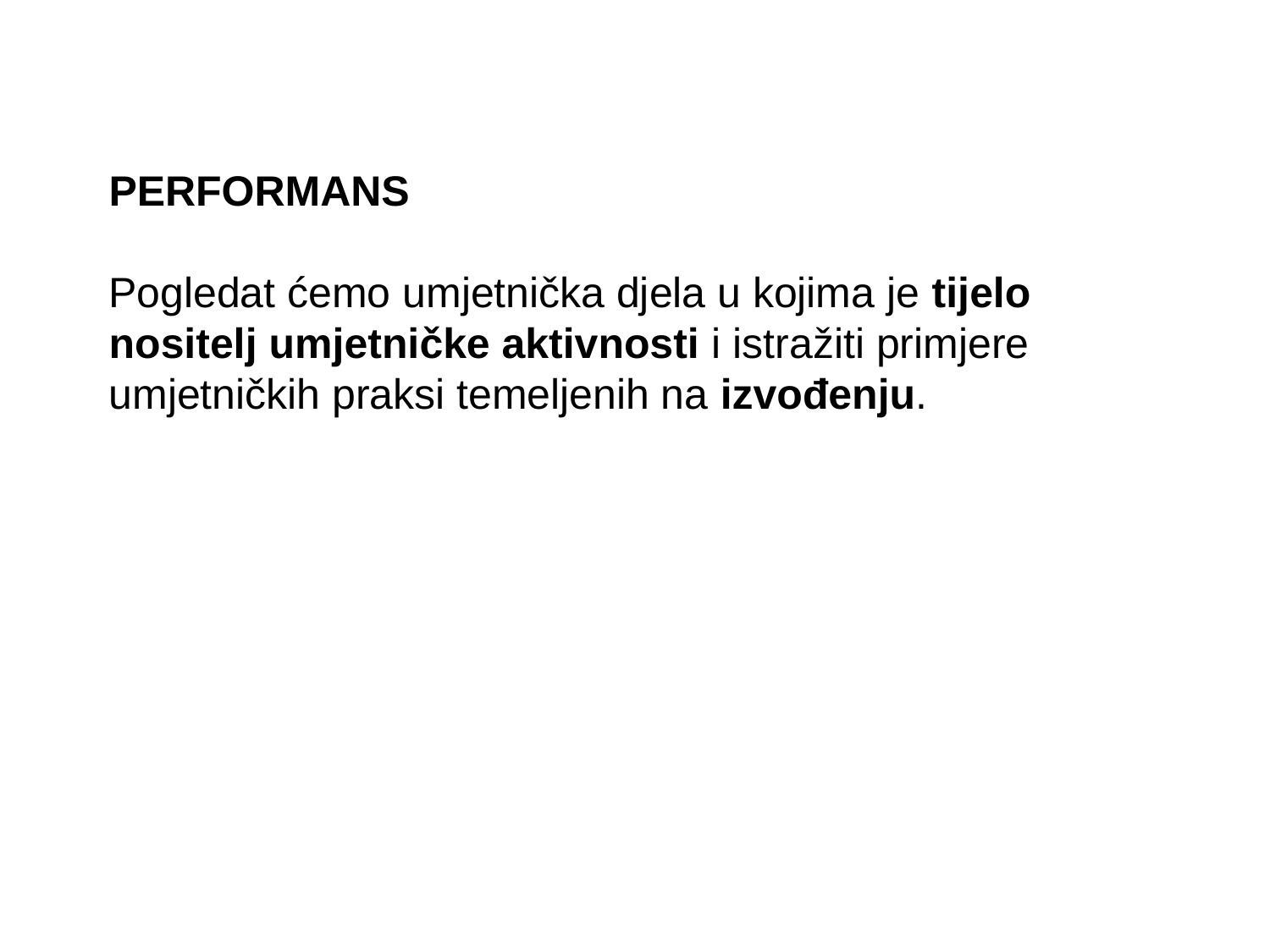

PERFORMANS

Pogledat ćemo umjetnička djela u kojima je tijelo nositelj umjetničke aktivnosti i istražiti primjere umjetničkih praksi temeljenih na izvođenju.